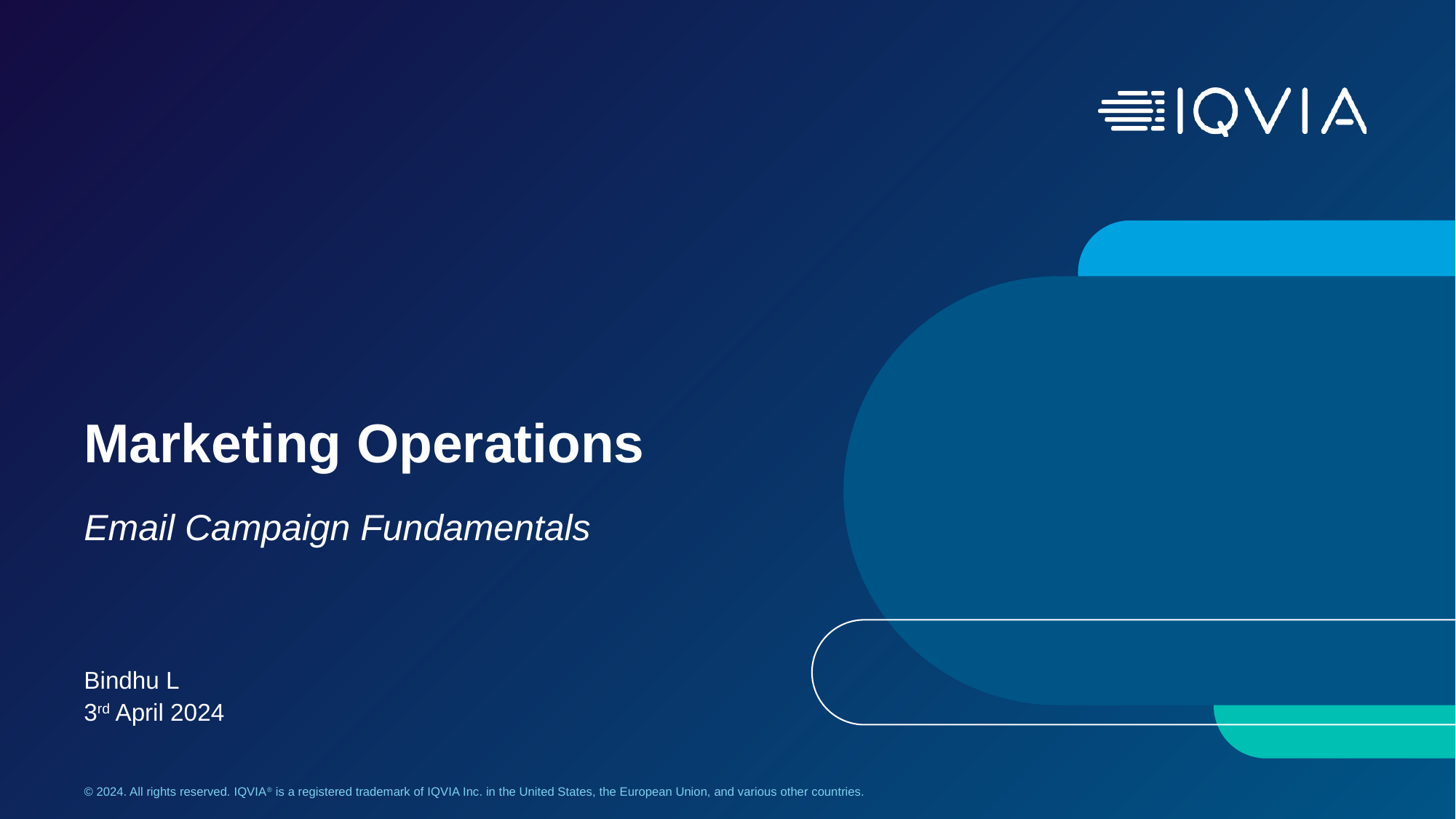

# Marketing Operations
Email Campaign Fundamentals
Bindhu L
3rd April 2024